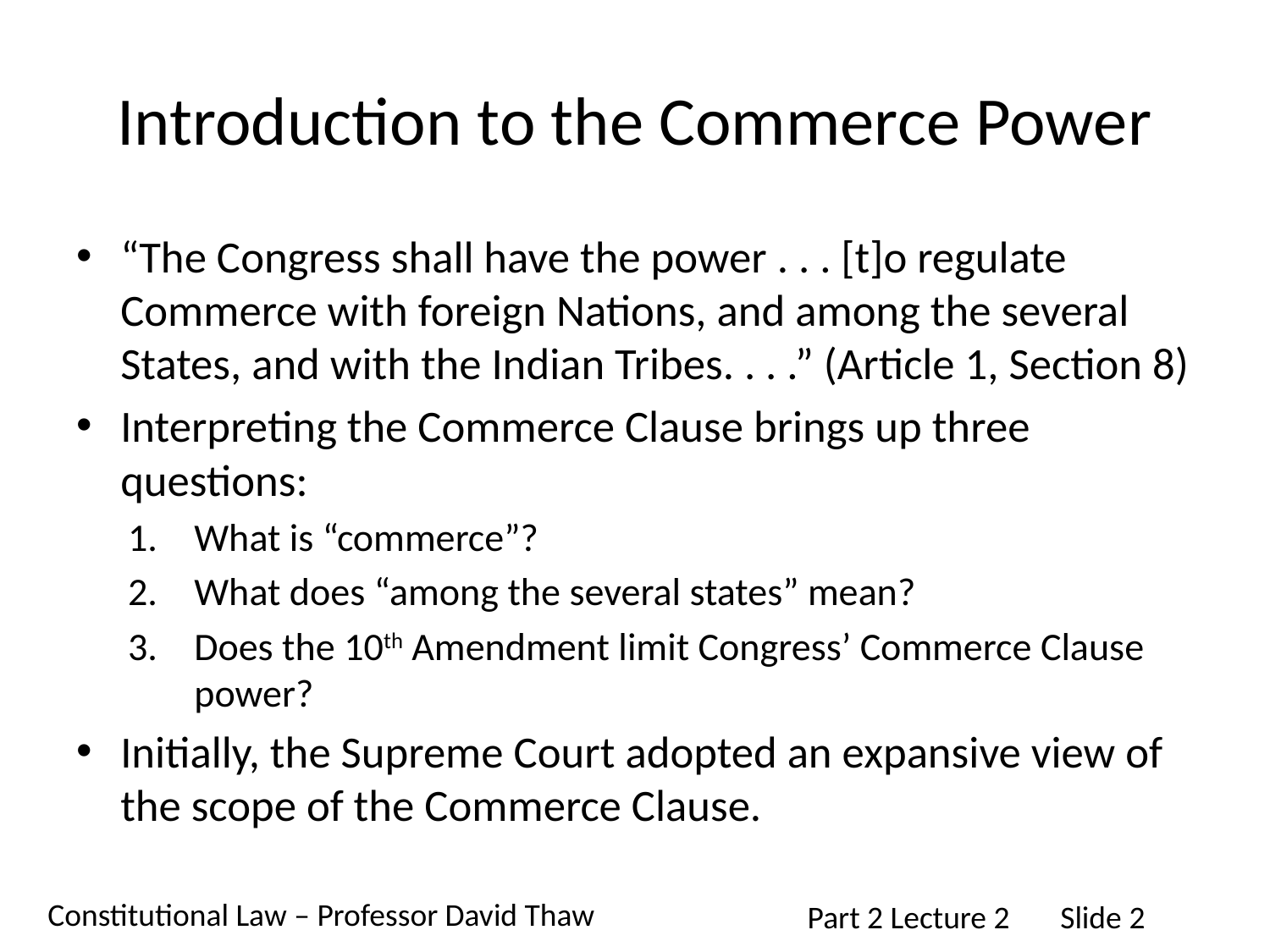

# Introduction to the Commerce Power
“The Congress shall have the power . . . [t]o regulate Commerce with foreign Nations, and among the several States, and with the Indian Tribes. . . .” (Article 1, Section 8)
Interpreting the Commerce Clause brings up three questions:
What is “commerce”?
What does “among the several states” mean?
Does the 10th Amendment limit Congress’ Commerce Clause power?
Initially, the Supreme Court adopted an expansive view of the scope of the Commerce Clause.